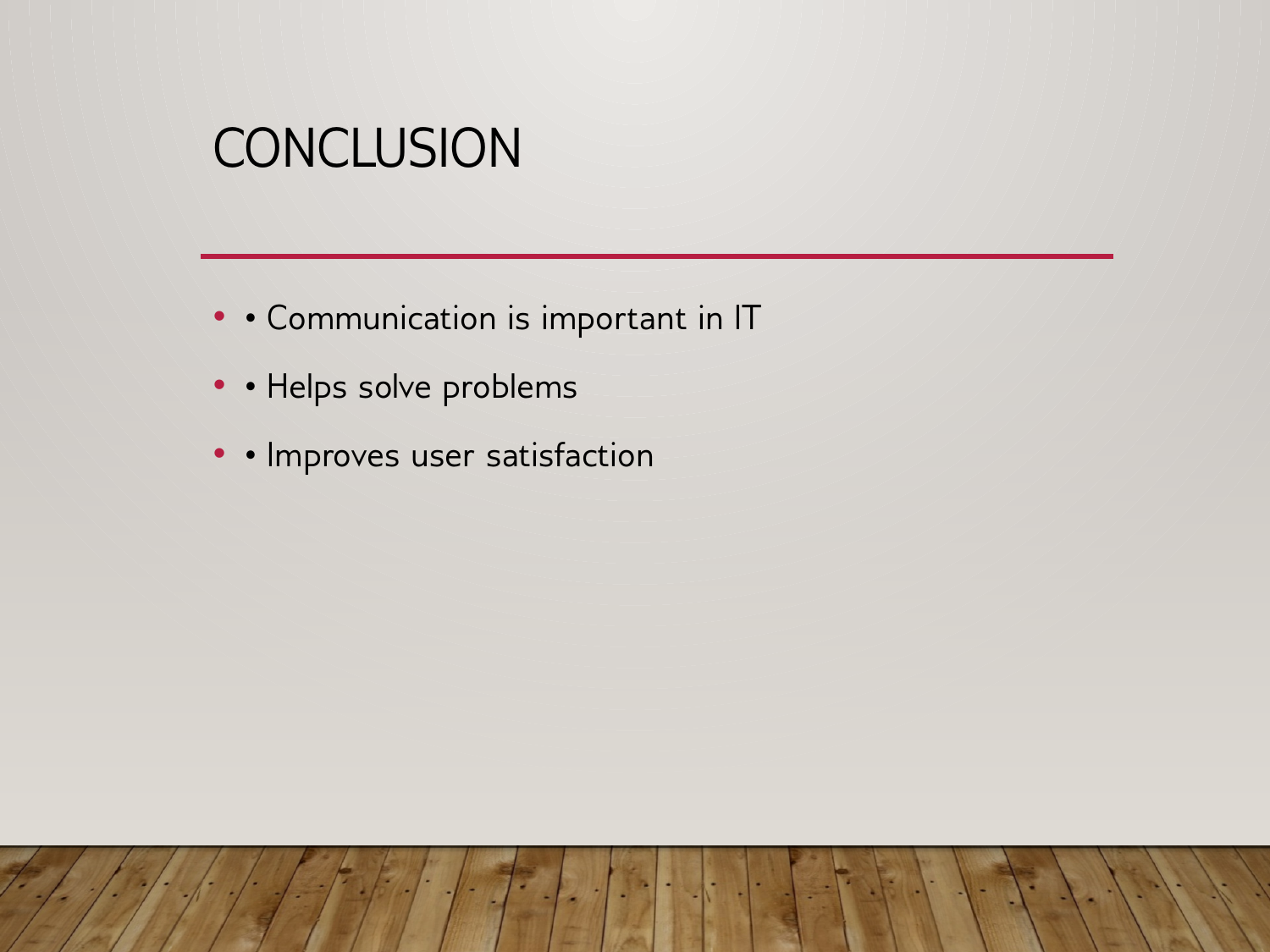

# Conclusion
• Communication is important in IT
• Helps solve problems
• Improves user satisfaction